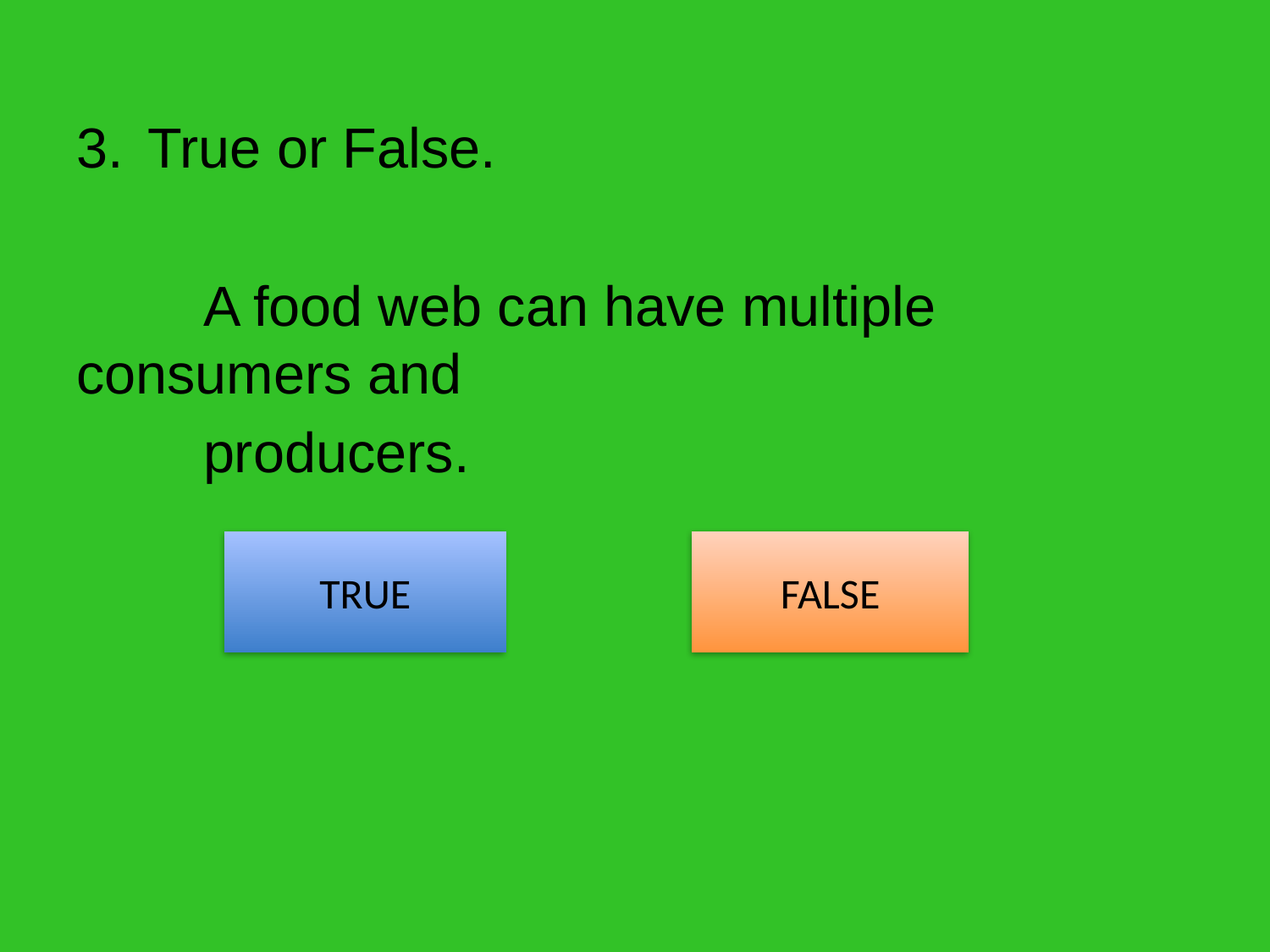

True or False.

	A food web can have multiple consumers and
	producers.

TRUE
FALSE